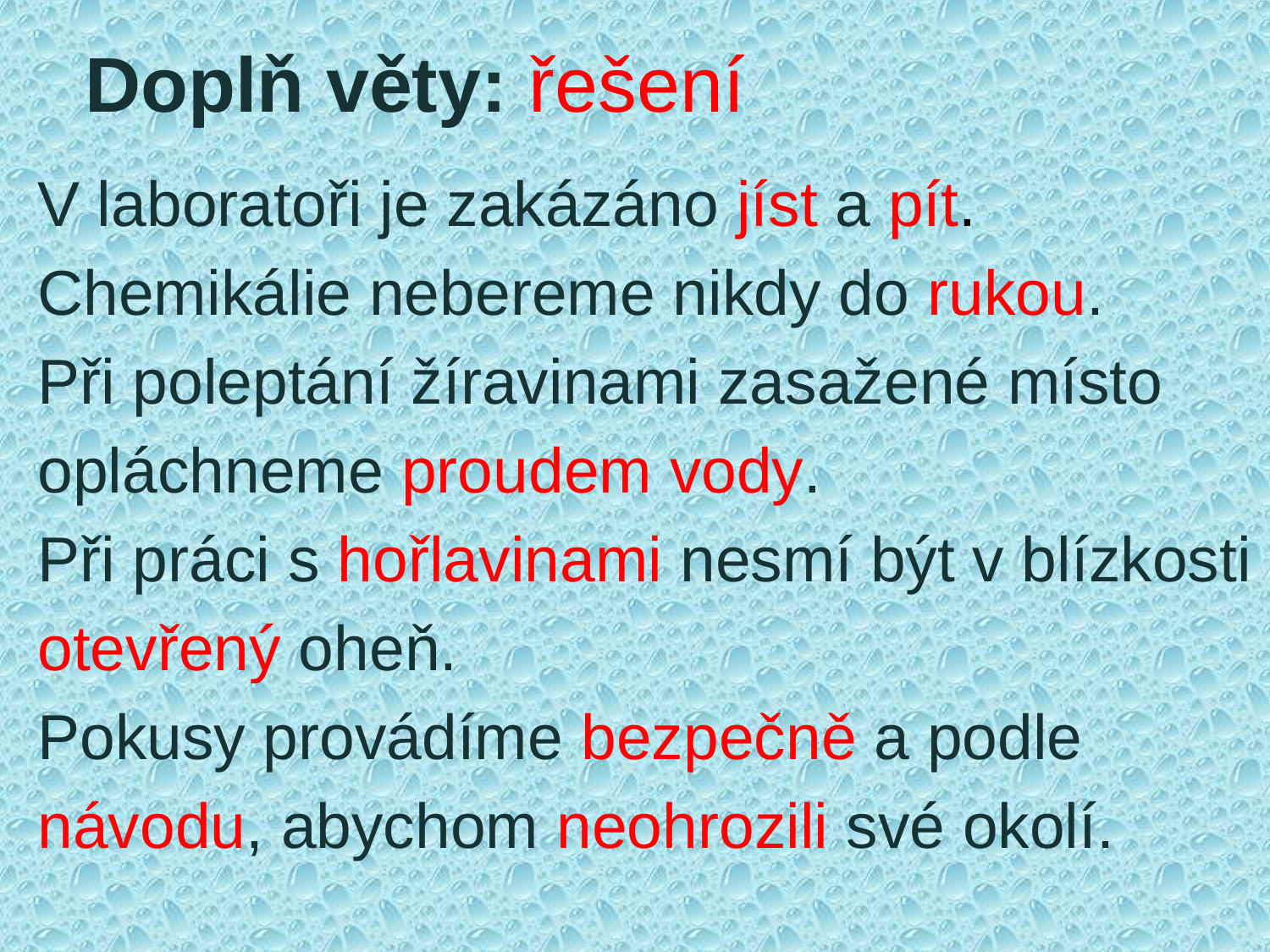

# Doplň věty: řešení
V laboratoři je zakázáno jíst a pít.
Chemikálie nebereme nikdy do rukou.
Při poleptání žíravinami zasažené místo
opláchneme proudem vody.
Při práci s hořlavinami nesmí být v blízkosti
otevřený oheň.
Pokusy provádíme bezpečně a podle
návodu, abychom neohrozili své okolí.